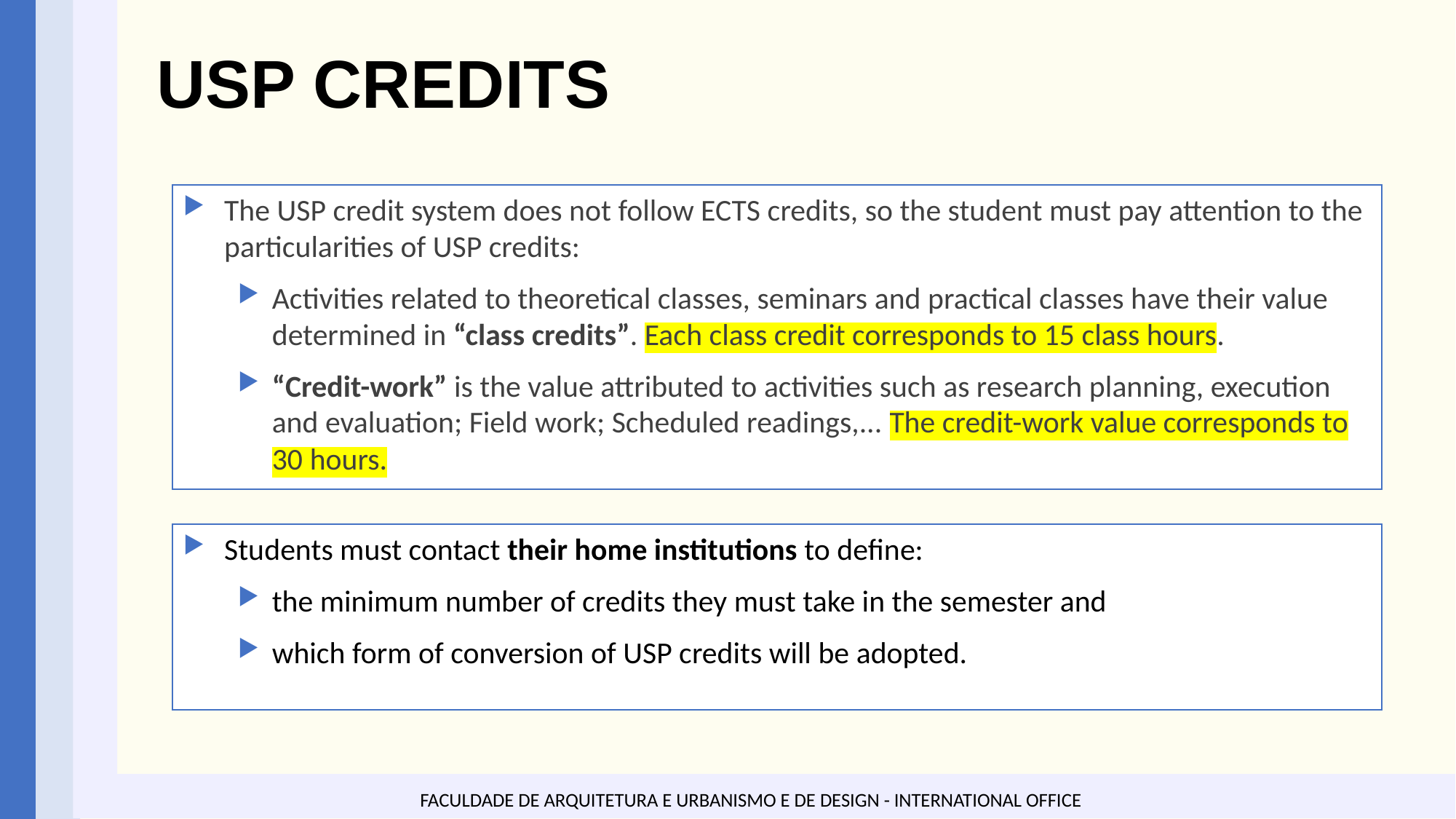

# USP CREDITS

The USP credit system does not follow ECTS credits, so the student must pay attention to the particularities of USP credits:
Activities related to theoretical classes, seminars and practical classes have their value determined in “class credits”. Each class credit corresponds to 15 class hours.
“Credit-work” is the value attributed to activities such as research planning, execution and evaluation; Field work; Scheduled readings,... The credit-work value corresponds to 30 hours.
Students must contact their home institutions to define:
the minimum number of credits they must take in the semester and
which form of conversion of USP credits will be adopted.
FACULDADE DE ARQUITETURA E URBANISMO E DE DESIGN - INTERNATIONAL OFFICE